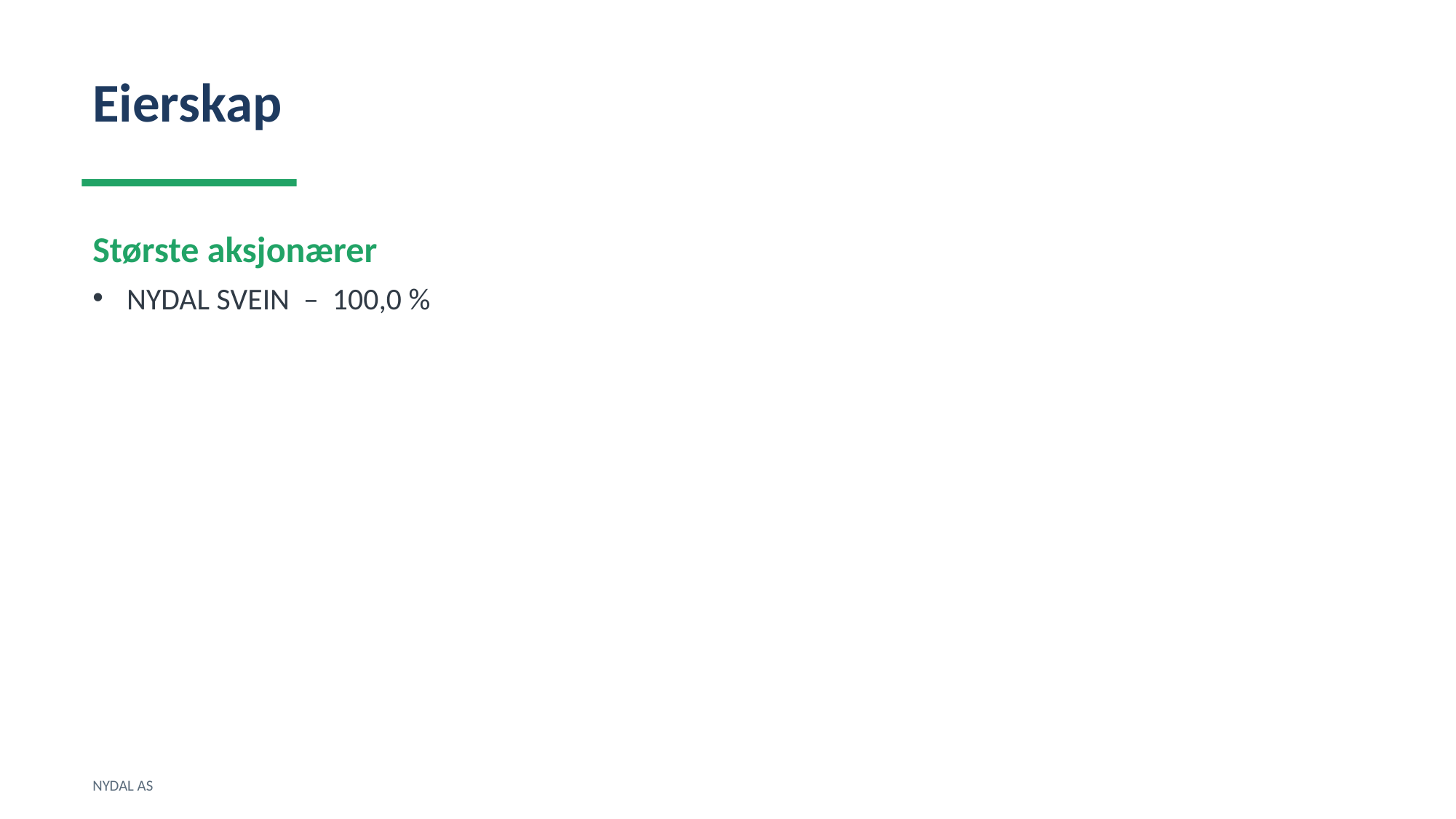

Eierskap

Største aksjonærer
NYDAL SVEIN  –  100,0 %
NYDAL AS